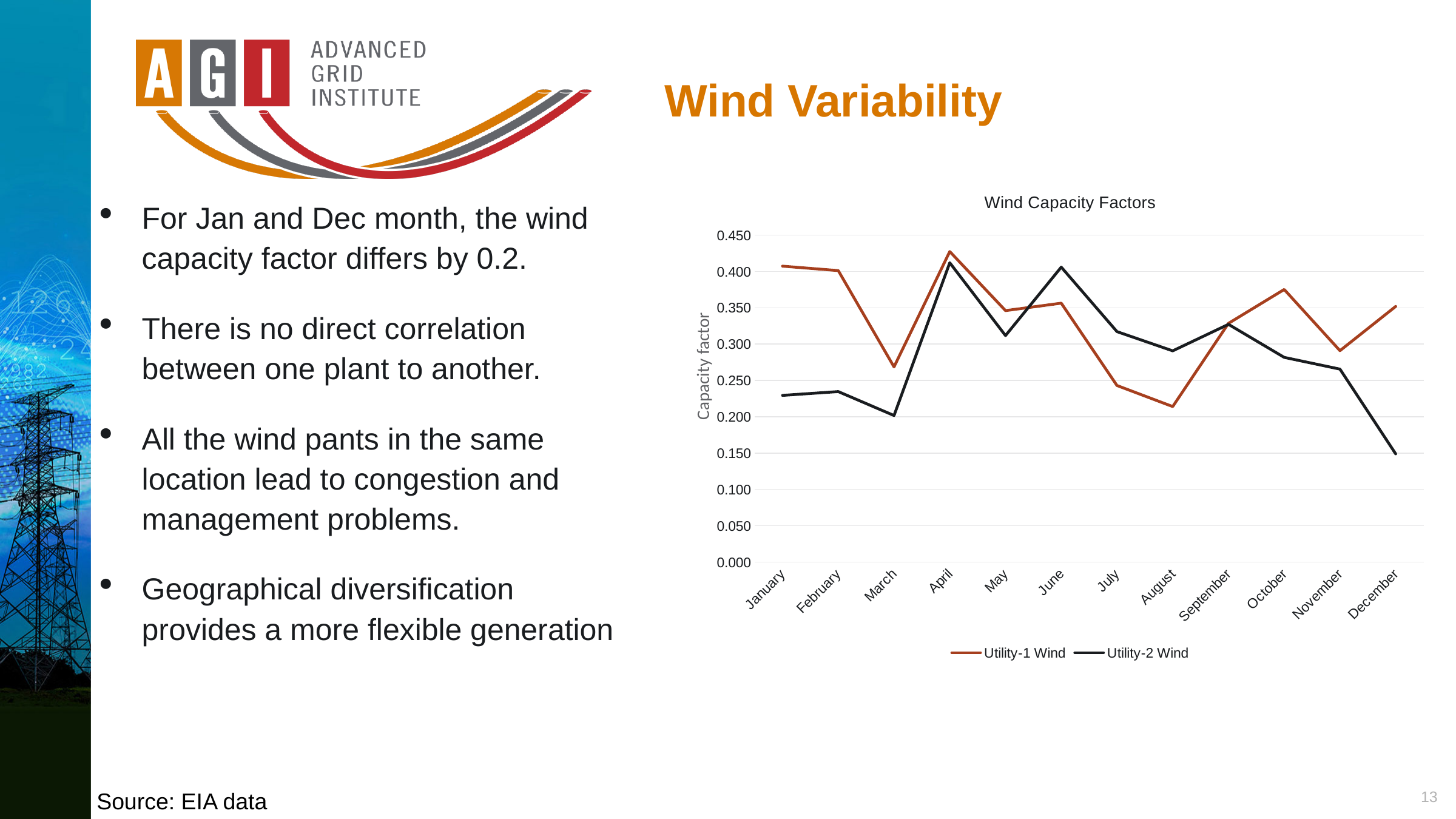

Wind Variability

### Chart: Wind Capacity Factors

| Category | Utility-1 Wind | Utility-2 Wind |
|---|---|---|
| January | 0.4072841632738282 | 0.22940110027506874 |
| February | 0.40113557558945906 | 0.23463760504201678 |
| March | 0.2685953648606326 | 0.20167763258094976 |
| April | 0.42740108311229 | 0.41195380774032464 |
| May | 0.3460825764693601 | 0.31171877353091776 |
| June | 0.356324163969795 | 0.40594789704959194 |
| July | 0.24303163169433134 | 0.31718839473181903 |
| August | 0.2140388413429888 | 0.29071813749233105 |
| September | 0.3285059331175836 | 0.32719873663751214 |
| October | 0.37516801075268813 | 0.2817396313364055 |
| November | 0.2909321581196581 | 0.26555555555555554 |
| December | 0.351866211745244 | 0.14884393063583815 |
For Jan and Dec month, the wind capacity factor differs by 0.2.
There is no direct correlation between one plant to another.
All the wind pants in the same location lead to congestion and management problems.
Geographical diversification provides a more flexible generation
Capacity factor
13
Source: EIA data